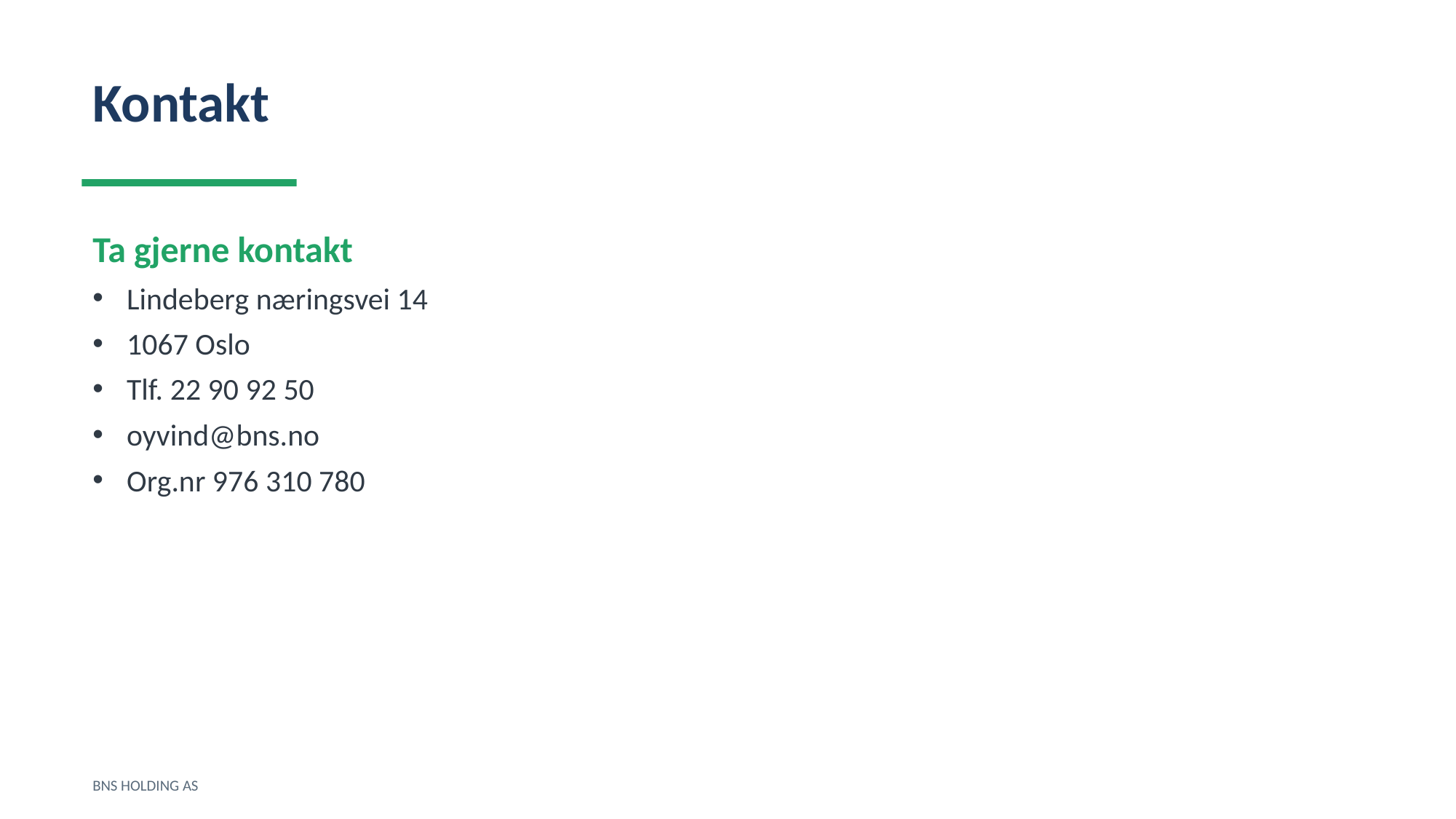

Kontakt

Ta gjerne kontakt
Lindeberg næringsvei 14
1067 Oslo
Tlf. 22 90 92 50
oyvind@bns.no
Org.nr 976 310 780
BNS HOLDING AS